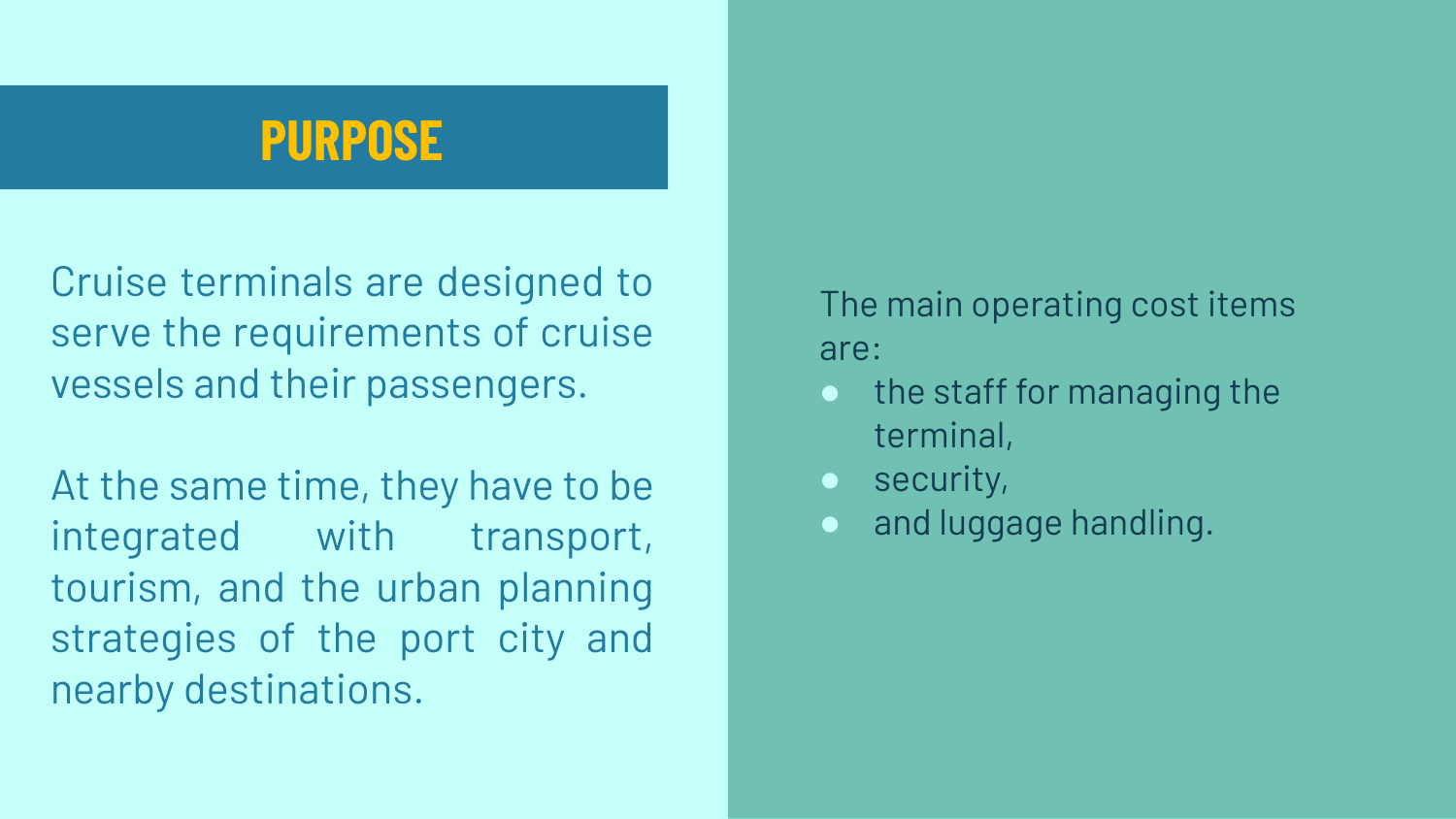

# PURPOSE
The main operating cost items are:
the staff for managing the terminal,
security,
and luggage handling.
Cruise terminals are designed to serve the requirements of cruise vessels and their passengers.

At the same time, they have to be integrated with transport, tourism, and the urban planning strategies of the port city and nearby destinations.